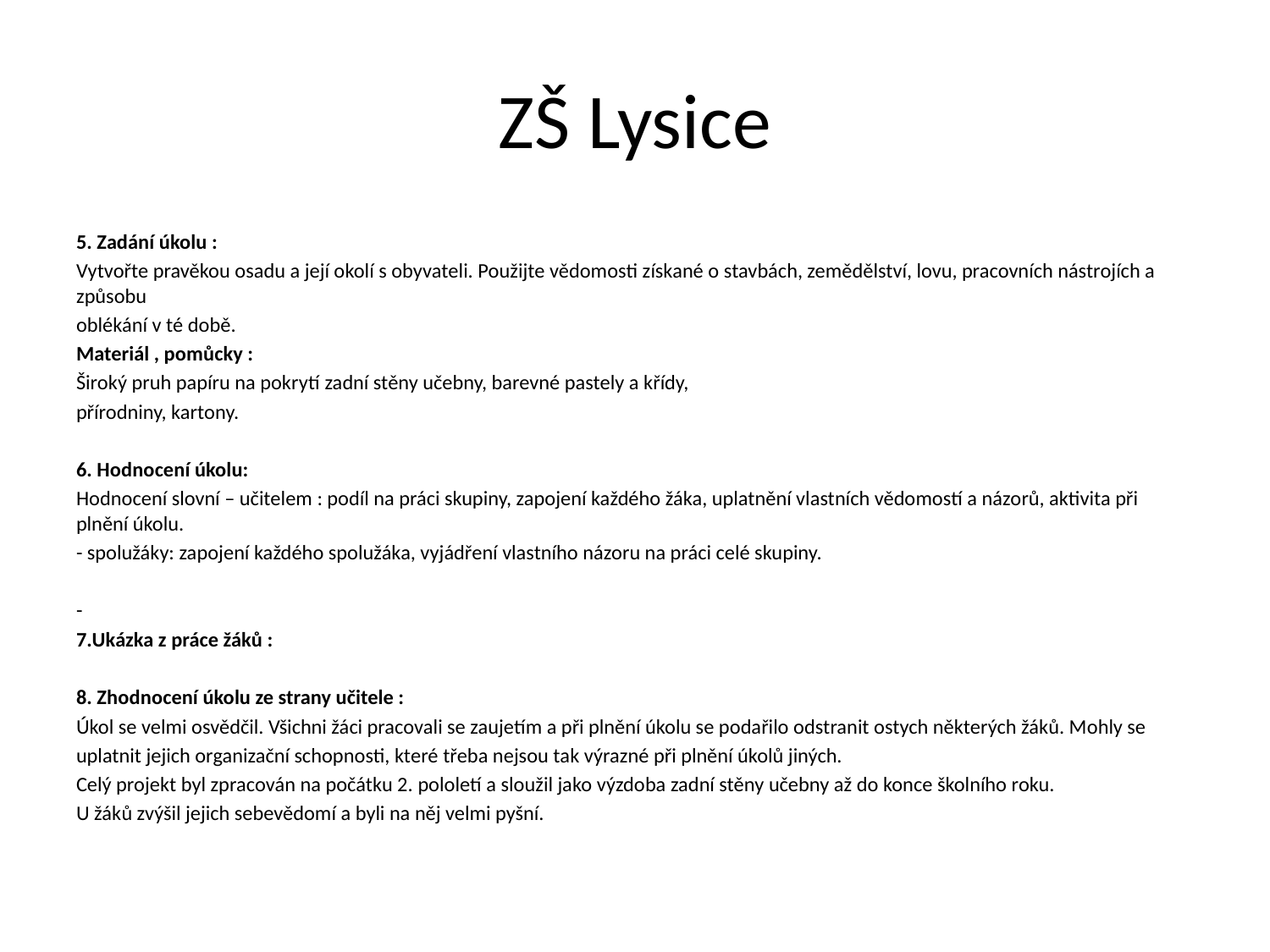

# ZŠ Lysice
5. Zadání úkolu :
Vytvořte pravěkou osadu a její okolí s obyvateli. Použijte vědomosti získané o stavbách, zemědělství, lovu, pracovních nástrojích a způsobu
oblékání v té době.
Materiál , pomůcky :
Široký pruh papíru na pokrytí zadní stěny učebny, barevné pastely a křídy,
přírodniny, kartony.

6. Hodnocení úkolu:
Hodnocení slovní – učitelem : podíl na práci skupiny, zapojení každého žáka, uplatnění vlastních vědomostí a názorů, aktivita při plnění úkolu.
- spolužáky: zapojení každého spolužáka, vyjádření vlastního názoru na práci celé skupiny.

-
7.Ukázka z práce žáků :

8. Zhodnocení úkolu ze strany učitele :
Úkol se velmi osvědčil. Všichni žáci pracovali se zaujetím a při plnění úkolu se podařilo odstranit ostych některých žáků. Mohly se
uplatnit jejich organizační schopnosti, které třeba nejsou tak výrazné při plnění úkolů jiných.
Celý projekt byl zpracován na počátku 2. pololetí a sloužil jako výzdoba zadní stěny učebny až do konce školního roku.
U žáků zvýšil jejich sebevědomí a byli na něj velmi pyšní.